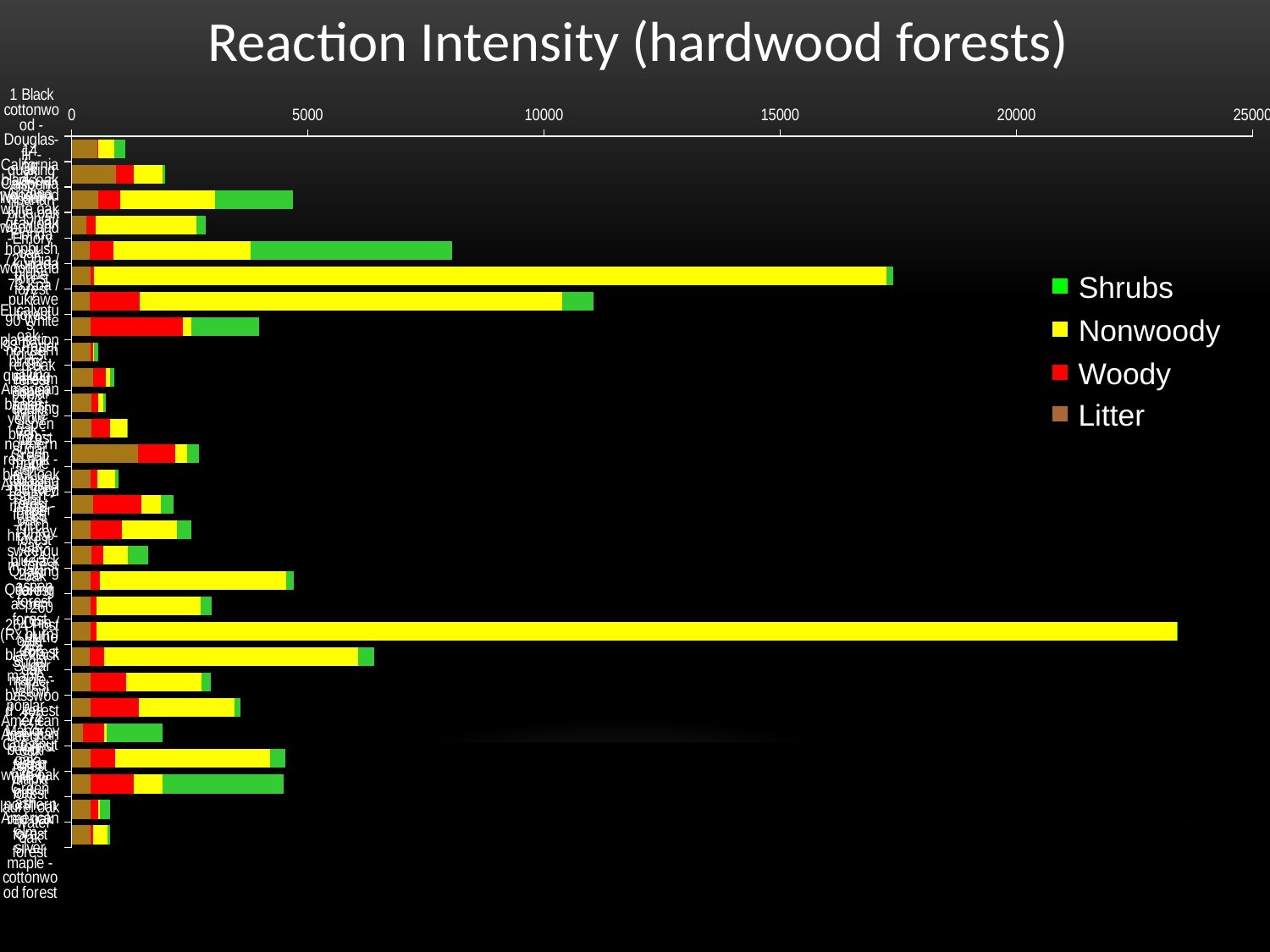

Reaction Intensity (hardwood forests)

### Chart

| Category | RI_LLM (BTU/ft2/min) | RI_Woody (BTU/ft2/min) | RI_Nonwoody (BTU/ft2/min) | RI_Shrub (BTU/ft2/min) |
|---|---|---|---|---|
| 1 Black cottonwood -Douglas-fir - quaking aspen riparian | 549.86536 | 16.124632 | 345.3794 | 226.9332 |
| 14 California black oak woodland | 935.345 | 382.8493 | 603.07306 | 60.66182 |
| 36 California live oak --   blue oak woodland | 572.8049 | 450.0098 | 2015.0447 | 1650.287 |
| 43 Arizona white oak -gray oak -Emory oak woodland | 308.6643 | 204.29921 | 2126.0952 | 208.8772 |
| 71 Ohia / Florida hopbush - kupaoa forest | 394.1238 | 494.83554 | 2895.7249 | 4269.623 |
| 72 Ohia / uluhe forest | 407.9324 | 71.915474 | 16765.027 | 145.71089 |
| 73 Koa / pukiawe forest | 380.3882 | 1064.5955 | 8932.09 | 672.8697 |
| 77 Eucalyptus plantation forest | 407.9324 | 1952.447 | 167.7745 | 1434.319 |
| 90 White oak - northern red oak forest | 407.9324 | 52.961426 | 17.208096 | 79.935425 |
| 93 Paper birch -- quaking   aspen forest | 449.77383 | 283.49228 | 73.79153 | 95.24249 |
| 94 Balsam poplar - quaking aspen forest | 418.43314 | 146.9336 | 102.28507 | 64.66647 |
| 110 American beech -- yellow   birch -- sugar maple forest | 428.5544 | 390.8903 | 354.97913 | 16.763105 |
| 123 White oak - northern red oak - black oak - hickory forest | 1414.2759 | 777.2063 | 250.46211 | 254.37672 |
| 129 Green ash - American elm forest | 407.9324 | 130.88696 | 378.83905 | 81.38498 |
| 142  Quaking aspen -  paper birch forest | 451.9568 | 1022.37244 | 423.55685 | 255.31241 |
| 180 Red maple - oak - hickory - sweetgum forest | 407.9324 | 649.6814 | 1173.7998 | 312.6582 |
| 186 Turkey oak - bluejack oak forest | 417.52264 | 250.81087 | 526.53076 | 430.56345 |
| 224 Quaking aspen forest | 398.39536 | 193.40417 | 3948.3523 | 166.47908 |
| 225 Quaking aspen forest (Rx burn) | 403.68225 | 119.11223 | 2206.477 | 243.09106 |
| 260 Ohia / uluhe forest | 407.9324 | 124.60334 | 22861.648 | 18.738728 |
| 264 Post oak - blackjack oak forest | 394.1238 | 297.44012 | 5368.9834 | 348.1878 |
| 266 Sugar maple - basswood   forest | 407.9324 | 741.1527 | 1609.2711 | 181.05962 |
| 269 Sugar maple - yellow poplar - American beech - oak forest | 407.9324 | 1008.9843 | 2039.277 | 119.5175 |
| 272 Mangrove forest | 244.7798 | 443.31583 | 55.269073 | 1187.5634 |
| 274 American beech - sugar maple forest | 407.9324 | 522.539 | 3280.9468 | 317.33948 |
| 275 Chestnut oak - white oak - northern red oak forest | 402.39996 | 916.6512 | 611.8754 | 2553.9714 |
| 283 Willow oak - laurel oak - water oak forest | 407.9324 | 146.62646 | 37.240402 | 216.43565 |
| 284 Green ash - American elm - silver maple - cottonwood forest | 407.9324 | 49.785362 | 297.3471 | 54.514275 |
Shrubs

Nonwoody

Woody

Litter